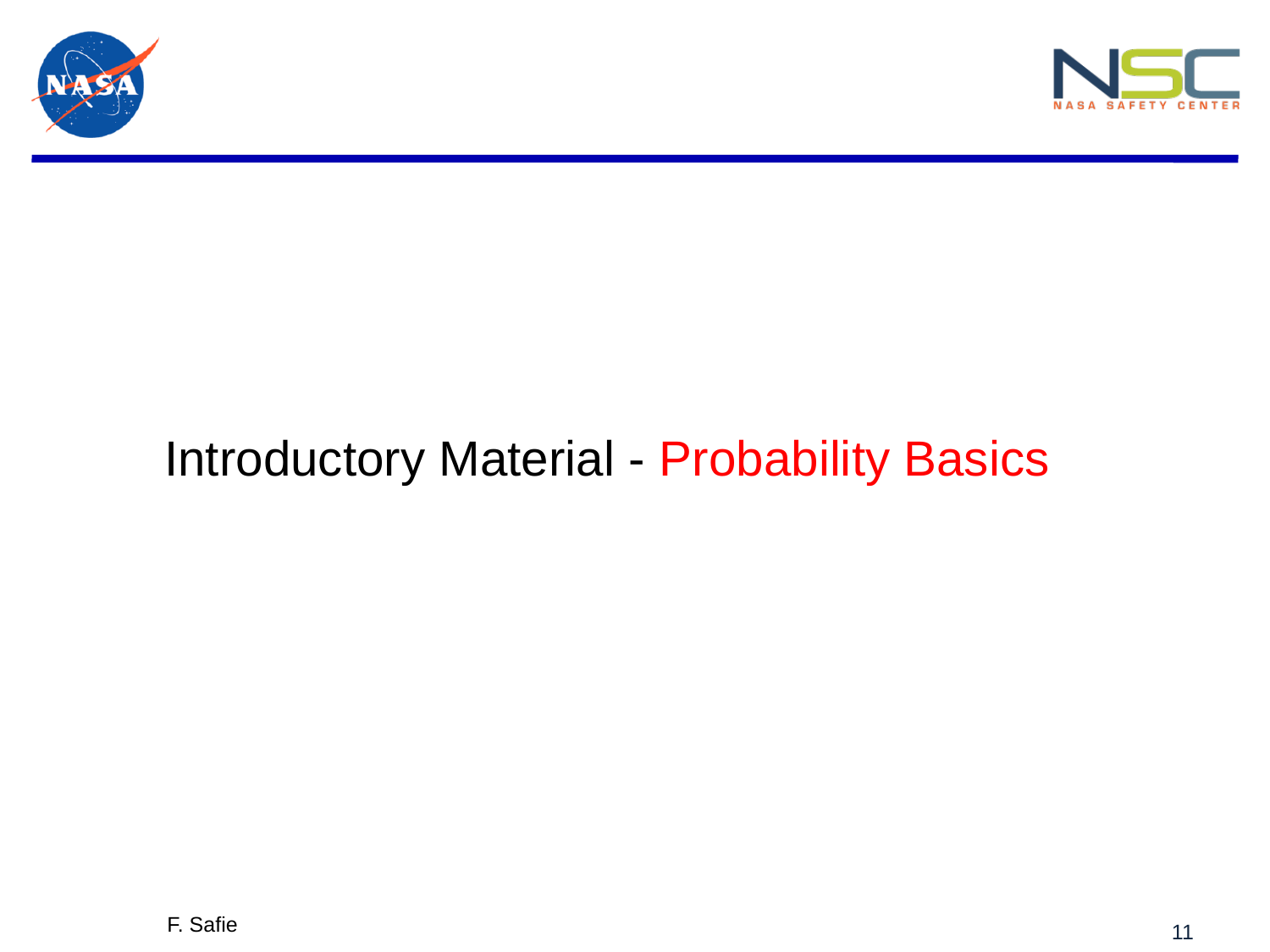

Introductory Material - Probability Basics
F. Safie
11